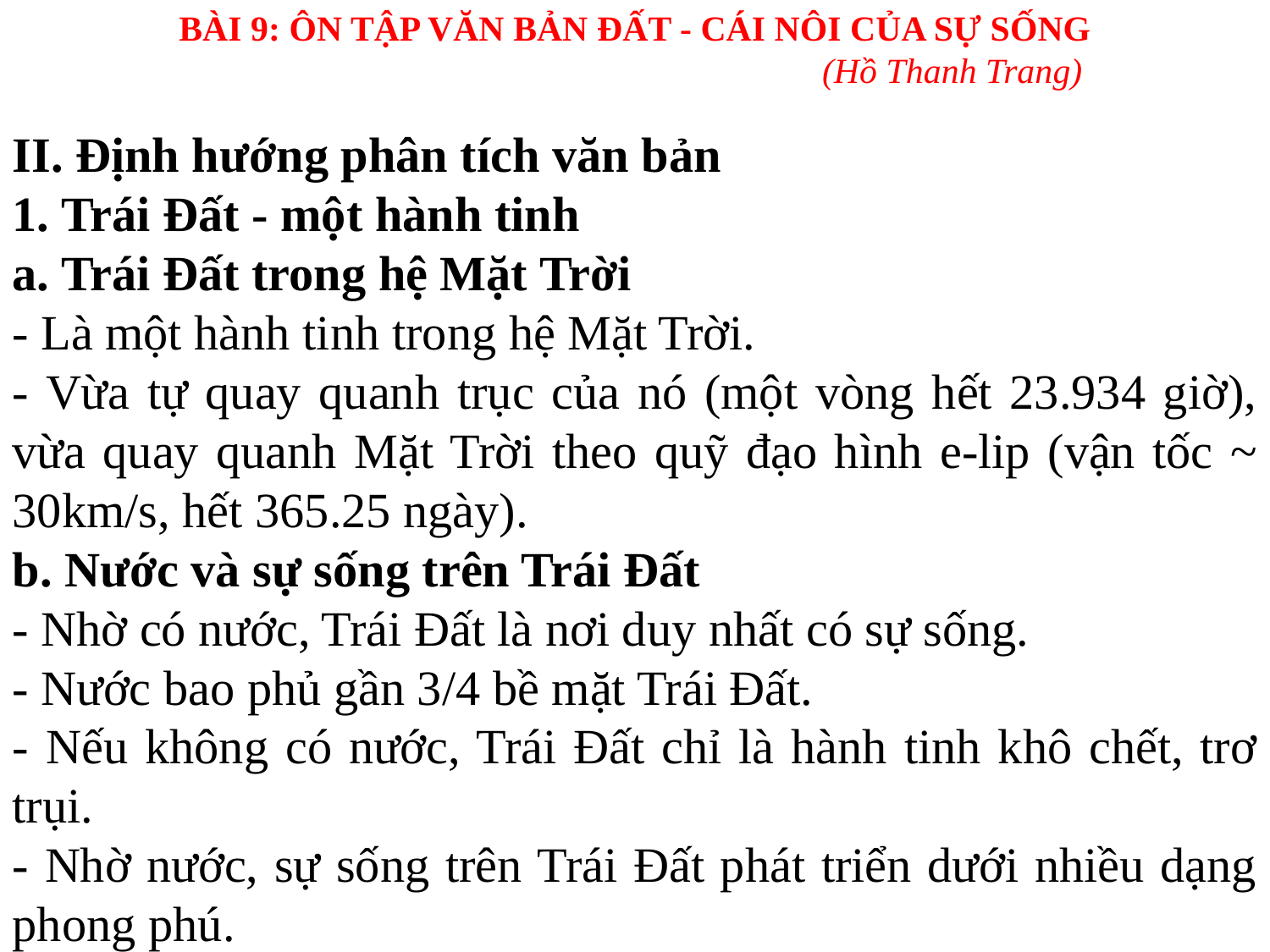

BÀI 9: ÔN TẬP VĂN BẢN ĐẤT - CÁI NÔI CỦA SỰ SỐNG
					(Hồ Thanh Trang)

II. Định hướng phân tích văn bản
1. Trái Đất - một hành tinh
a. Trái Đất trong hệ Mặt Trời
- Là một hành tinh trong hệ Mặt Trời.
- Vừa tự quay quanh trục của nó (một vòng hết 23.934 giờ), vừa quay quanh Mặt Trời theo quỹ đạo hình e-lip (vận tốc ~ 30km/s, hết 365.25 ngày).
b. Nước và sự sống trên Trái Đất
- Nhờ có nước, Trái Đất là nơi duy nhất có sự sống.
- Nước bao phủ gần 3/4 bề mặt Trái Đất.
- Nếu không có nước, Trái Đất chỉ là hành tinh khô chết, trơ trụi.
- Nhờ nước, sự sống trên Trái Đất phát triển dưới nhiều dạng phong phú.